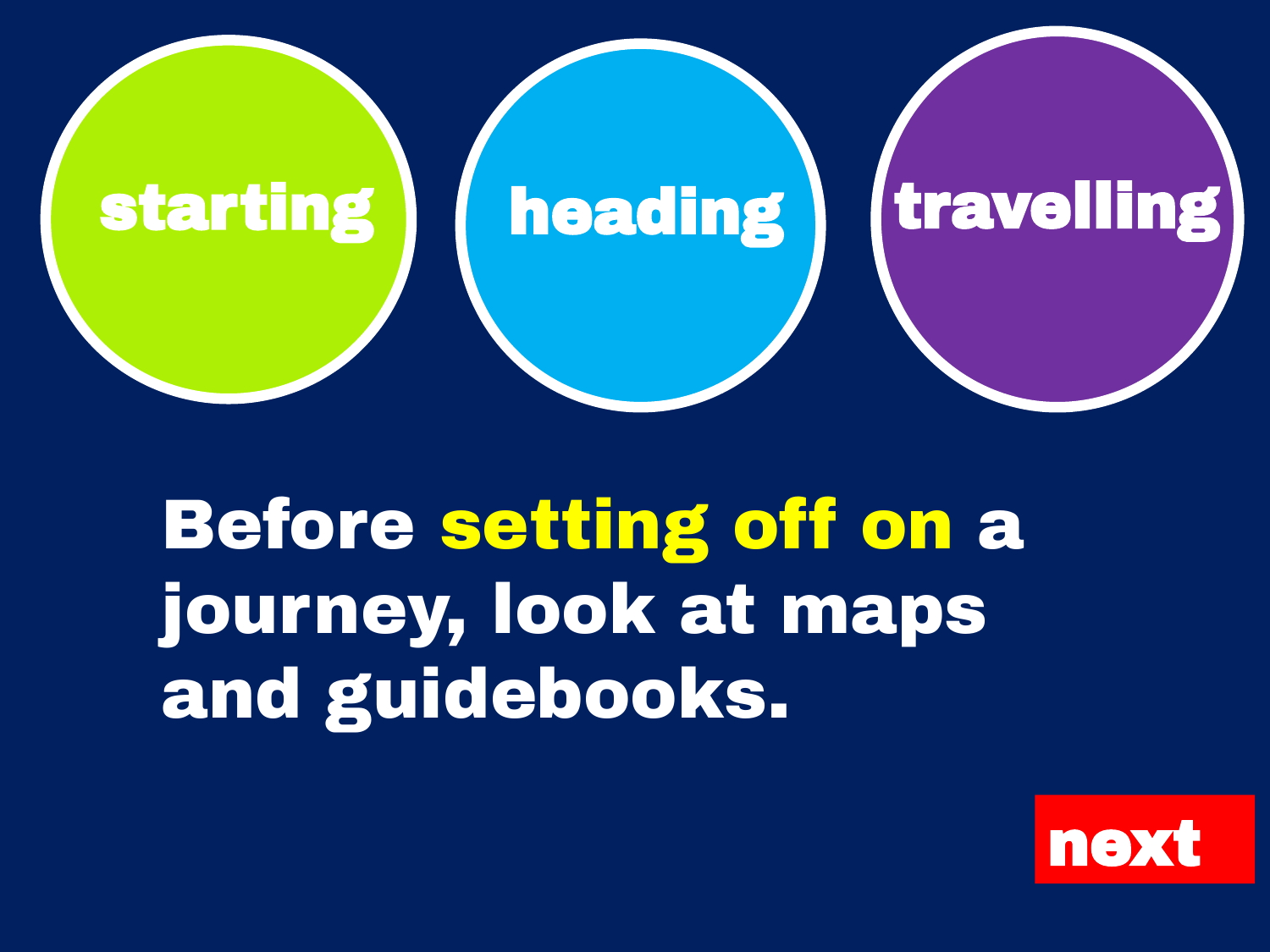

travelling

starting

heading
Before setting off on a journey, look at maps and guidebooks.
next